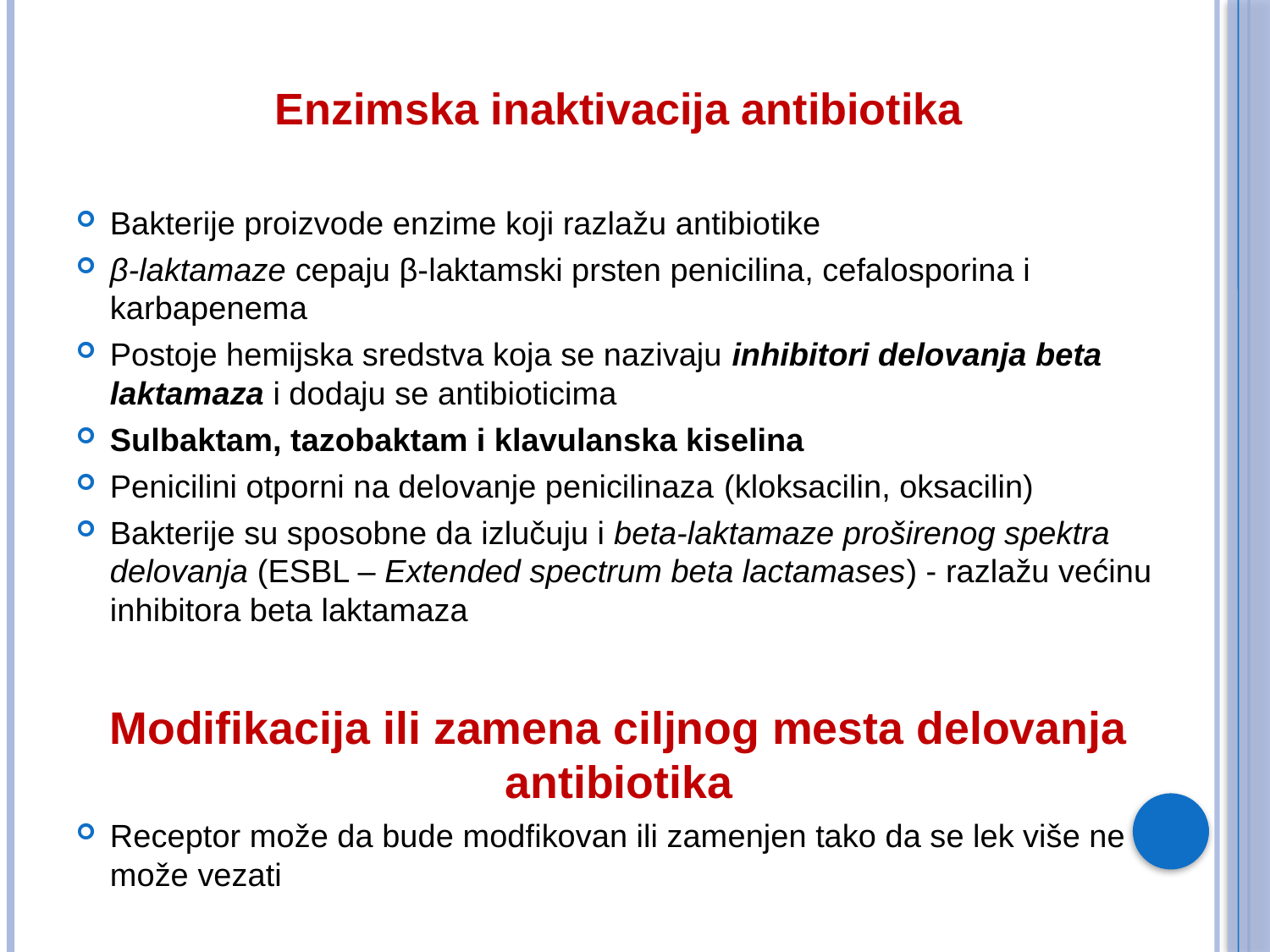

Enzimska inaktivacija antibiotika

Bakterije proizvode enzime koji razlažu antibiotike
β-laktamaze cepaju β-laktamski prsten penicilina, cefalosporina i karbapenema
Postoje hemijska sredstva koja se nazivaju inhibitori delovanja beta laktamaza i dodaju se antibioticima
Sulbaktam, tazobaktam i klavulanska kiselina
Penicilini otporni na delovanje penicilinaza (kloksacilin, oksacilin)
Bakterije su sposobne da izlučuju i beta-laktamaze proširenog spektra delovanja (ESBL – Extended spectrum beta lactamases) - razlažu većinu inhibitora beta laktamaza

Modifikacija ili zamena ciljnog mesta delovanja antibiotika
Receptor može da bude modfikovan ili zamenjen tako da se lek više ne može vezati